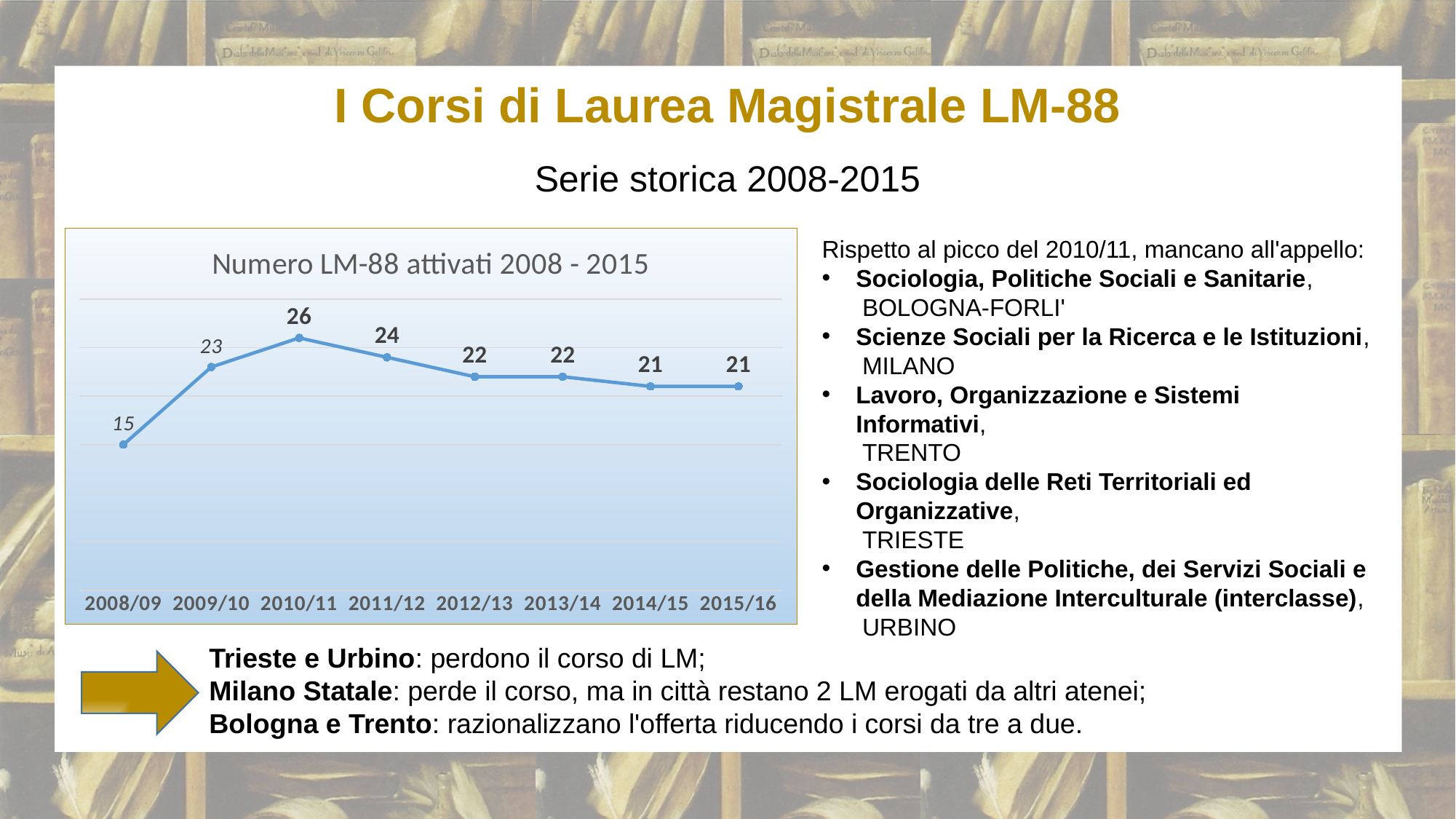

I Corsi di Laurea Magistrale LM-88
Serie storica 2008-2015

### Chart: Numero LM-88 attivati 2008 - 2015

| Category | Numero CLM attivati |
|---|---|
| 2008/09 | 15.0 |
| 2009/10 | 23.0 |
| 2010/11 | 26.0 |
| 2011/12 | 24.0 |
| 2012/13 | 22.0 |
| 2013/14 | 22.0 |
| 2014/15 | 21.0 |
| 2015/16 | 21.0 |
Rispetto al picco del 2010/11, mancano all'appello:
Sociologia, Politiche Sociali e Sanitarie,
      BOLOGNA-FORLI'
Scienze Sociali per la Ricerca e le Istituzioni,
      MILANO
Lavoro, Organizzazione e Sistemi Informativi,
      TRENTO
Sociologia delle Reti Territoriali ed Organizzative,
      TRIESTE
Gestione delle Politiche, dei Servizi Sociali e della Mediazione Interculturale (interclasse),
      URBINO
Trieste e Urbino: perdono il corso di LM;
Milano Statale: perde il corso, ma in città restano 2 LM erogati da altri atenei;
Bologna e Trento: razionalizzano l'offerta riducendo i corsi da tre a due.